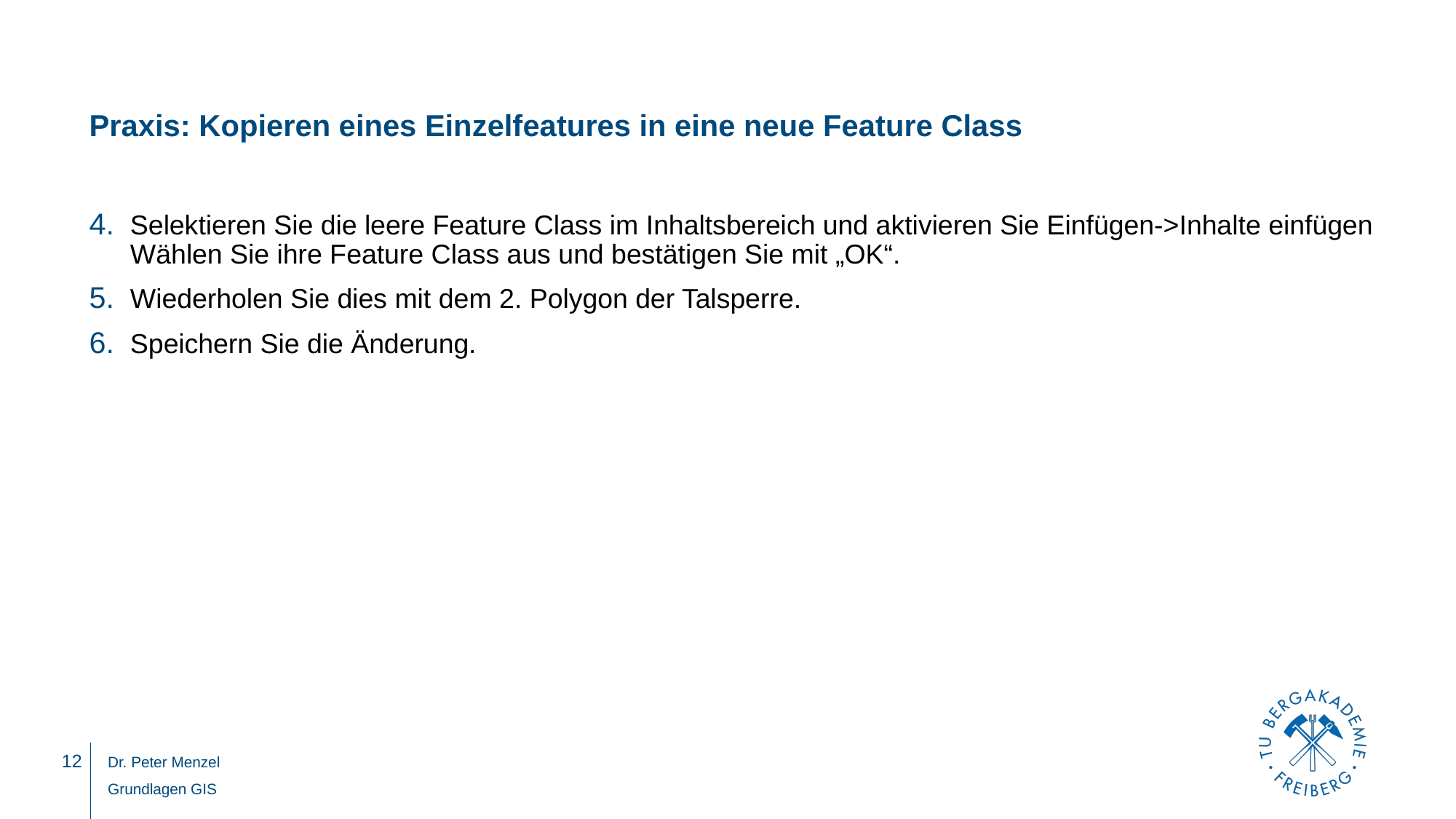

# Praxis: Kopieren eines Einzelfeatures in eine neue Feature Class
Selektieren Sie die leere Feature Class im Inhaltsbereich und aktivieren Sie Einfügen->Inhalte einfügen
Wählen Sie ihre Feature Class aus und bestätigen Sie mit „OK“.
Wiederholen Sie dies mit dem 2. Polygon der Talsperre.
Speichern Sie die Änderung.